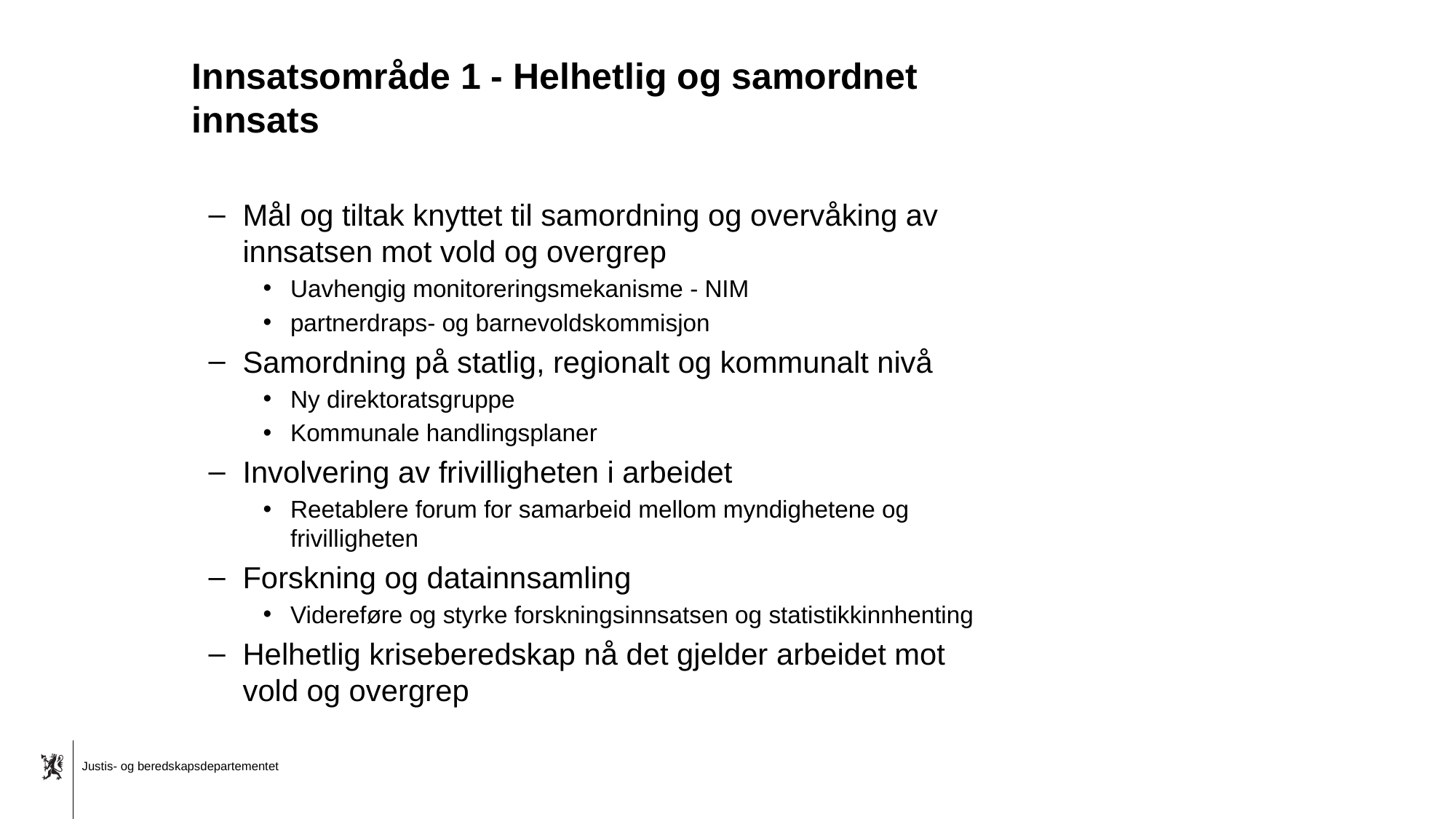

# Innsatsområde 1 - Helhetlig og samordnet innsats
Mål og tiltak knyttet til samordning og overvåking av innsatsen mot vold og overgrep
Uavhengig monitoreringsmekanisme - NIM
partnerdraps- og barnevoldskommisjon
Samordning på statlig, regionalt og kommunalt nivå
Ny direktoratsgruppe
Kommunale handlingsplaner
Involvering av frivilligheten i arbeidet
Reetablere forum for samarbeid mellom myndighetene og frivilligheten
Forskning og datainnsamling
Videreføre og styrke forskningsinnsatsen og statistikkinnhenting
Helhetlig kriseberedskap nå det gjelder arbeidet mot vold og overgrep